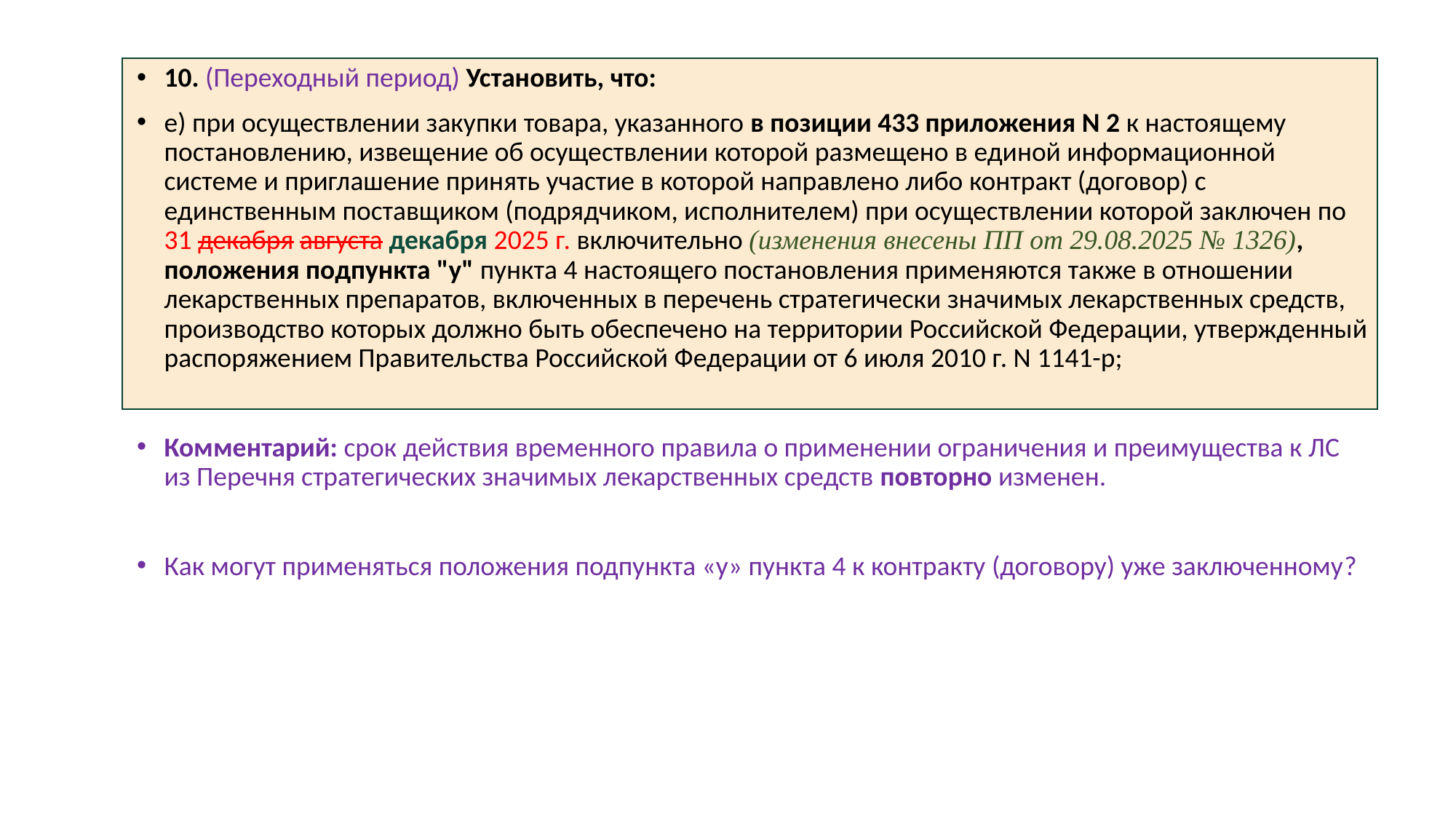

10. (Переходный период) Установить, что:
е) при осуществлении закупки товара, указанного в позиции 433 приложения N 2 к настоящему постановлению, извещение об осуществлении которой размещено в единой информационной системе и приглашение принять участие в которой направлено либо контракт (договор) с единственным поставщиком (подрядчиком, исполнителем) при осуществлении которой заключен по 31 декабря августа декабря 2025 г. включительно (изменения внесены ПП от 29.08.2025 № 1326), положения подпункта "у" пункта 4 настоящего постановления применяются также в отношении лекарственных препаратов, включенных в перечень стратегически значимых лекарственных средств, производство которых должно быть обеспечено на территории Российской Федерации, утвержденный распоряжением Правительства Российской Федерации от 6 июля 2010 г. N 1141-р;

Комментарий: срок действия временного правила о применении ограничения и преимущества к ЛС из Перечня стратегических значимых лекарственных средств повторно изменен.

Как могут применяться положения подпункта «у» пункта 4 к контракту (договору) уже заключенному?